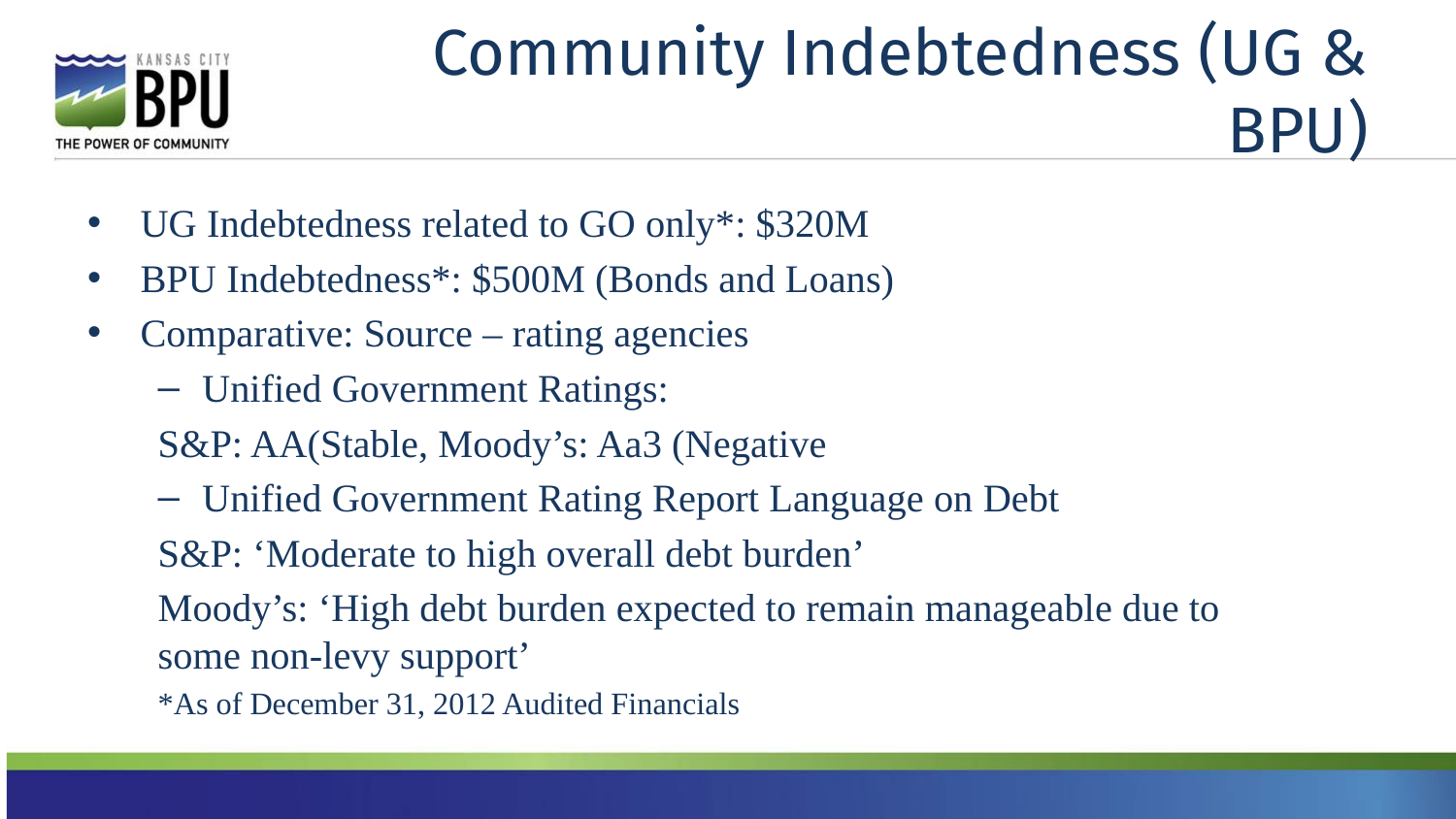

# Community Indebtedness (UG & BPU)
UG Indebtedness related to GO only*: $320M
BPU Indebtedness*: $500M (Bonds and Loans)
Comparative: Source – rating agencies
Unified Government Ratings:
	S&P: AA(Stable, Moody’s: Aa3 (Negative
Unified Government Rating Report Language on Debt
	S&P: ‘Moderate to high overall debt burden’
	Moody’s: ‘High debt burden expected to remain manageable due to 	some non-levy support’
*As of December 31, 2012 Audited Financials